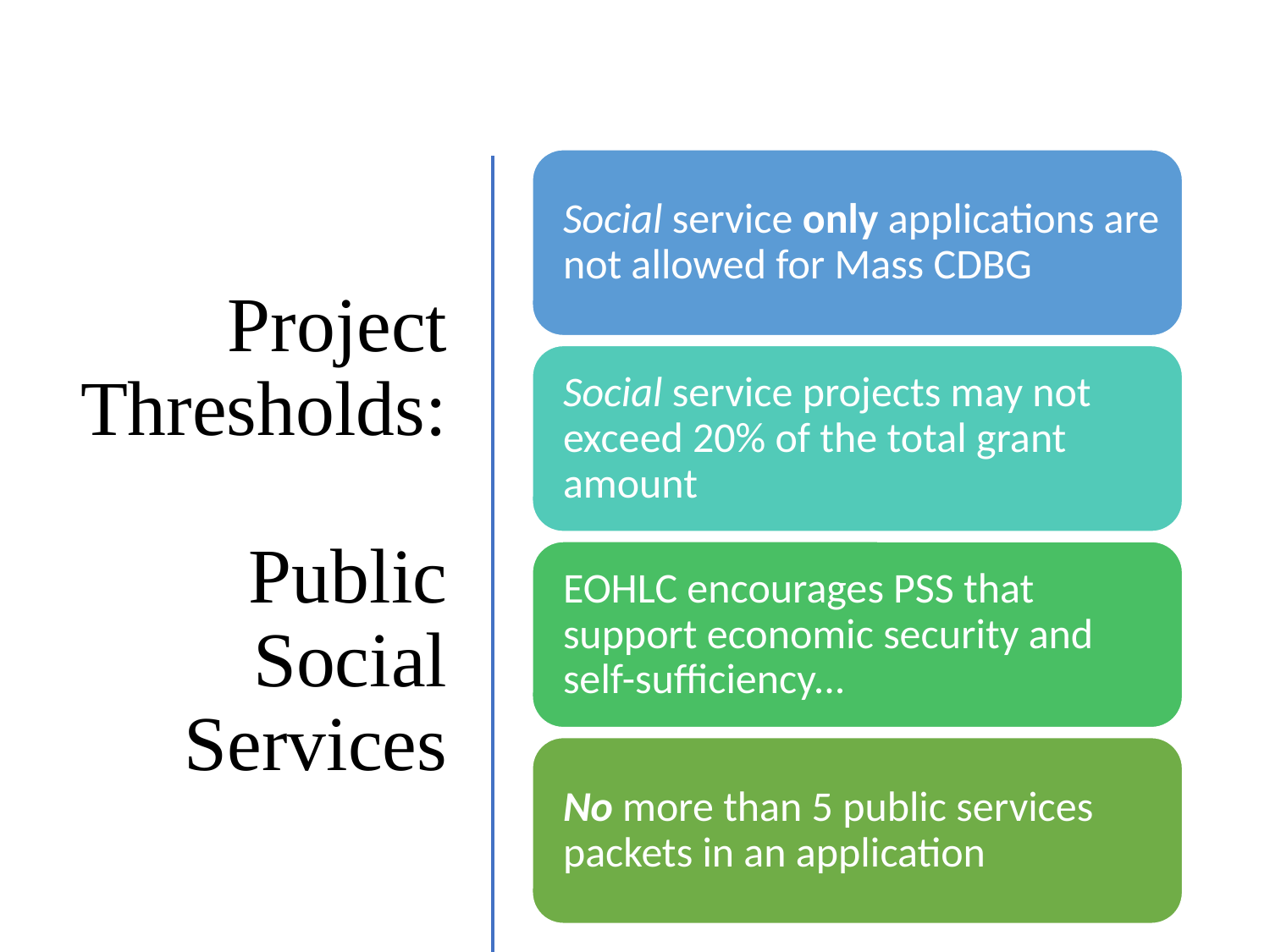

# Project Thresholds: Public Social Services
Social service only applications are not allowed for Mass CDBG
Social service projects may not exceed 20% of the total grant amount
EOHLC encourages PSS that support economic security and self-sufficiency...
No more than 5 public services packets in an application